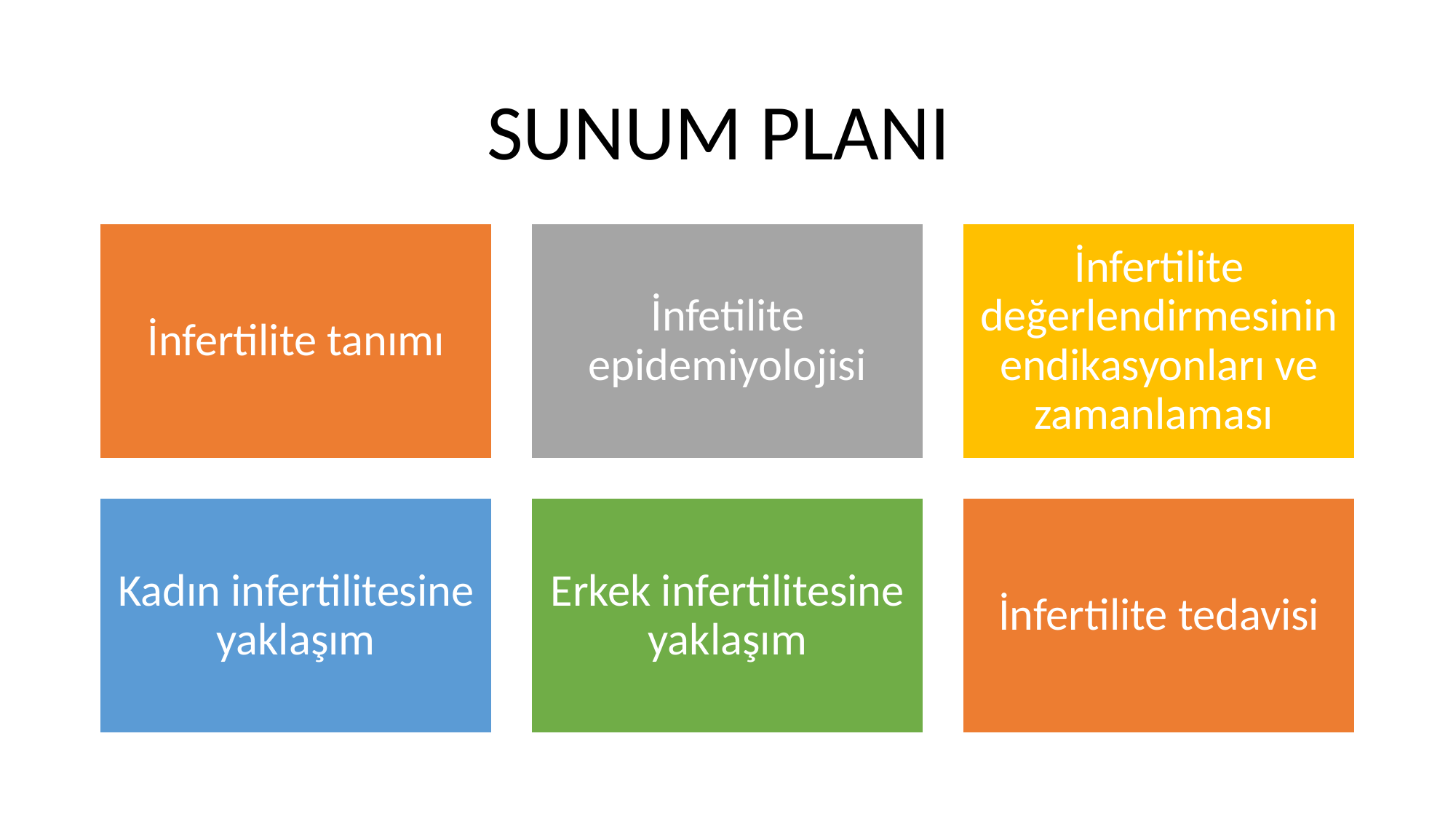

# SUNUM PLANI
İnfertilite tanımı
İnfetilite epidemiyolojisi
İnfertilite değerlendirmesinin endikasyonları ve zamanlaması
Kadın infertilitesine yaklaşım
Erkek infertilitesine yaklaşım
İnfertilite tedavisi